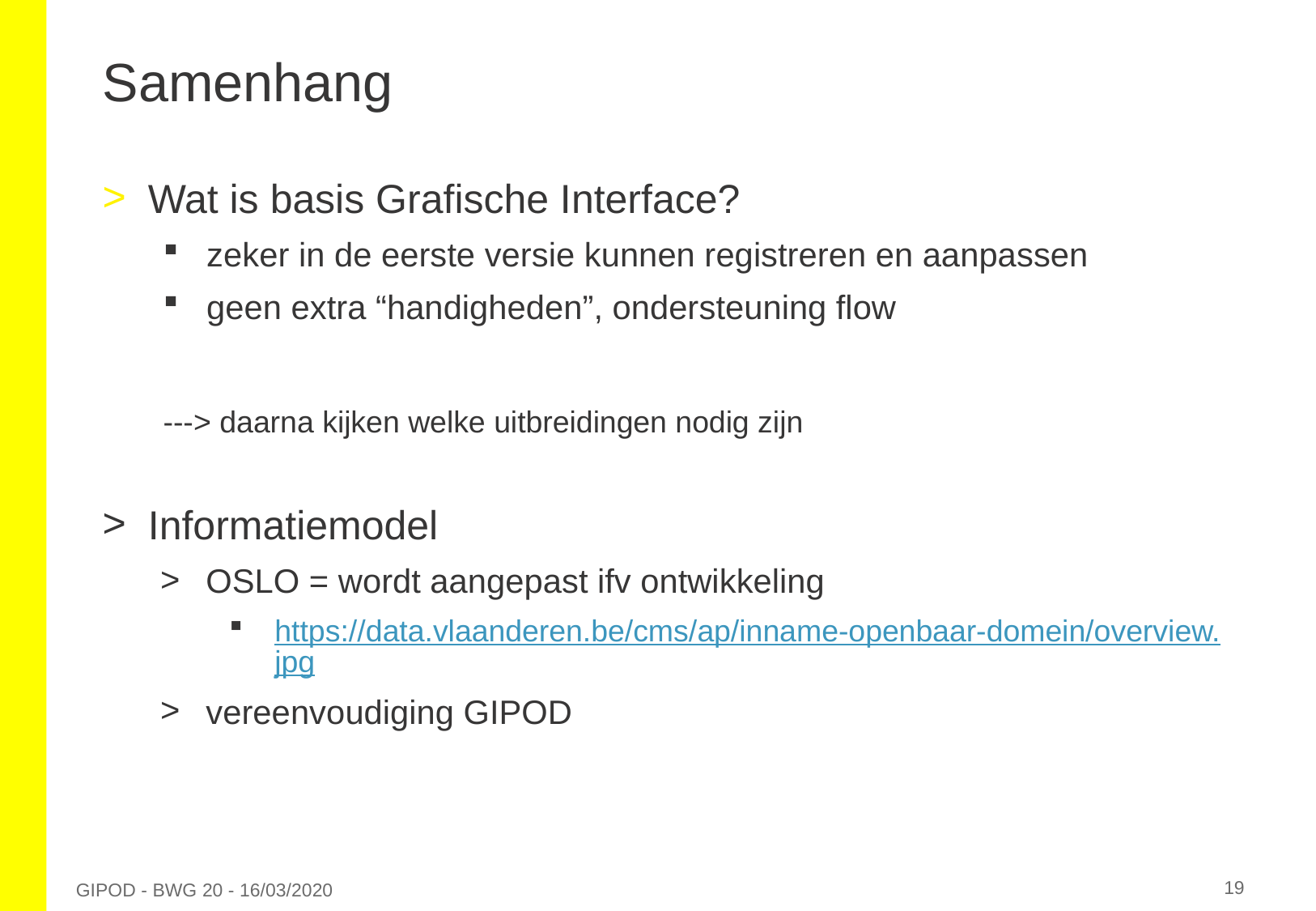

# Samenhang
Wat is basis Grafische Interface?
zeker in de eerste versie kunnen registreren en aanpassen
geen extra “handigheden”, ondersteuning flow

---> daarna kijken welke uitbreidingen nodig zijn

Informatiemodel
OSLO = wordt aangepast ifv ontwikkeling
https://data.vlaanderen.be/cms/ap/inname-openbaar-domein/overview.jpg
vereenvoudiging GIPOD

19
GIPOD - BWG 20 - 16/03/2020